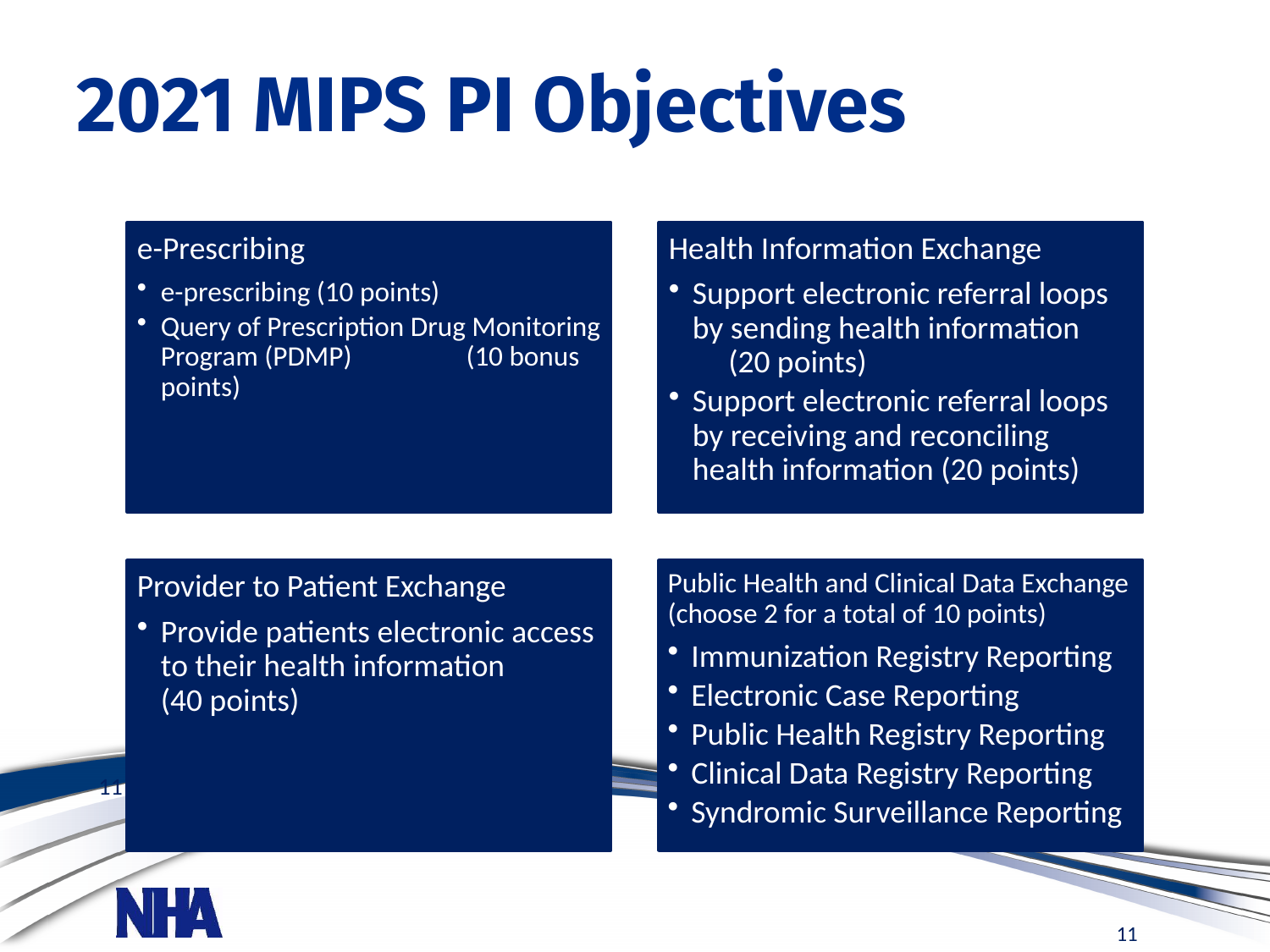

# 2021 MIPS PI Objectives
e-Prescribing
e-prescribing (10 points)
Query of Prescription Drug Monitoring Program (PDMP)                  (10 bonus points)
Health Information Exchange
Support electronic referral loops by sending health information             (20 points)
Support electronic referral loops by receiving and reconciling health information (20 points)
Provider to Patient Exchange
Provide patients electronic access to their health information           (40 points)
Public Health and Clinical Data Exchange (choose 2 for a total of 10 points)
Immunization Registry Reporting
Electronic Case Reporting
Public Health Registry Reporting
Clinical Data Registry Reporting
Syndromic Surveillance Reporting
11